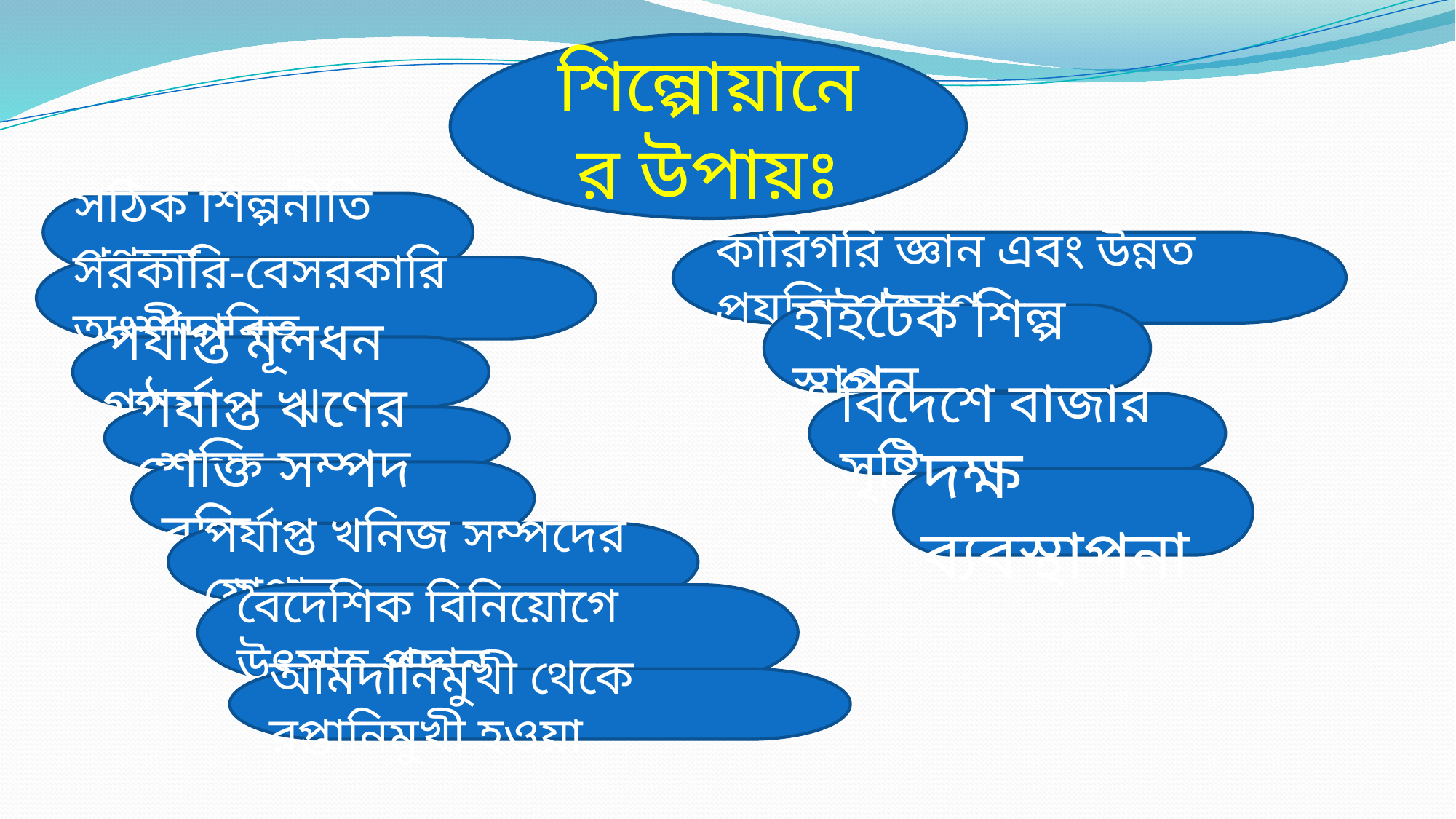

শিল্পোয়ানের উপায়ঃ
সঠিক শিল্পনীতি প্রণয়ন
কারিগরি জ্ঞান এবং উন্নত প্রযুক্তি প্রয়োগ
সরকারি-বেসরকারি অংশীদারিত্ব
হাইটেক শিল্প স্থাপন
পর্যাপ্ত মূলধন গঠন
বিদেশে বাজার সৃষ্টি
পর্যাপ্ত ঋণের যোগান
শক্তি সম্পদ বৃদ্ধি
দক্ষ ব্যবস্থাপনা
পর্যাপ্ত খনিজ সম্পদের যোগান
বৈদেশিক বিনিয়োগে উৎসাহ প্রদান
আমদানিমুখী থেকে রপ্তানিমুখী হওয়া